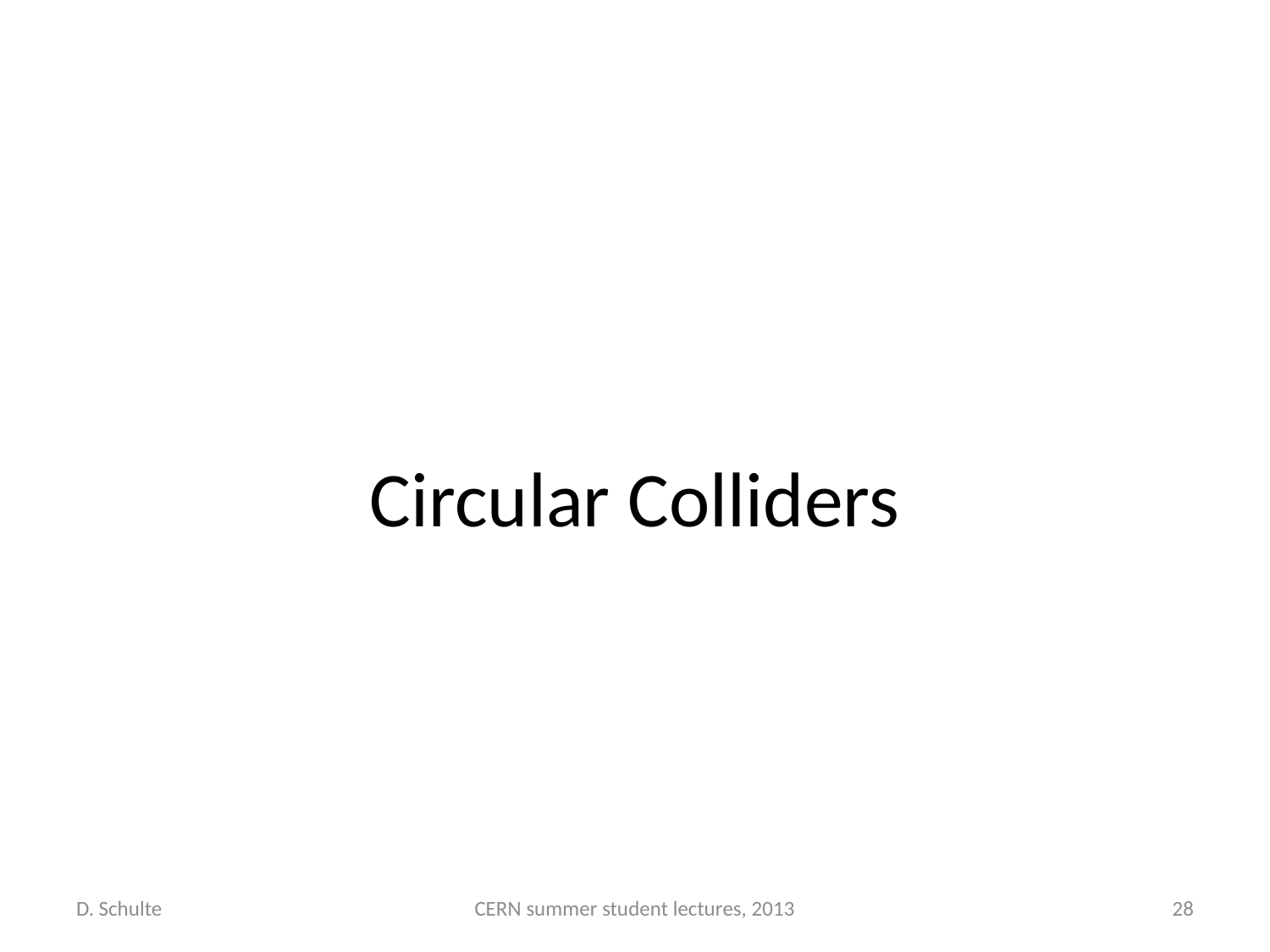

#
Circular Colliders
D. Schulte
CERN summer student lectures, 2013
28